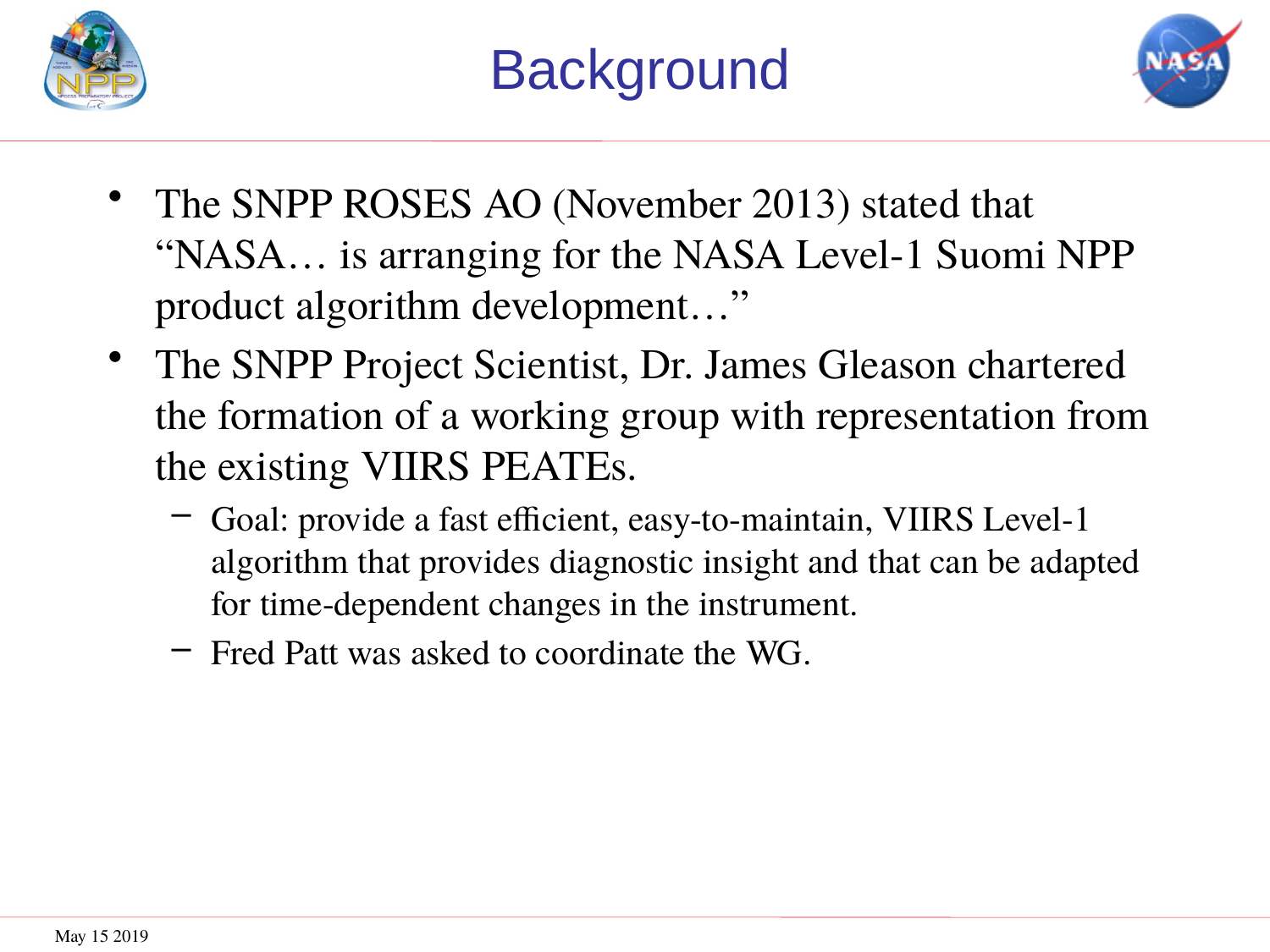

# Background
The SNPP ROSES AO (November 2013) stated that “NASA… is arranging for the NASA Level-1 Suomi NPP product algorithm development…”
The SNPP Project Scientist, Dr. James Gleason chartered the formation of a working group with representation from the existing VIIRS PEATEs.
Goal: provide a fast efficient, easy-to-maintain, VIIRS Level-1 algorithm that provides diagnostic insight and that can be adapted for time-dependent changes in the instrument.
Fred Patt was asked to coordinate the WG.